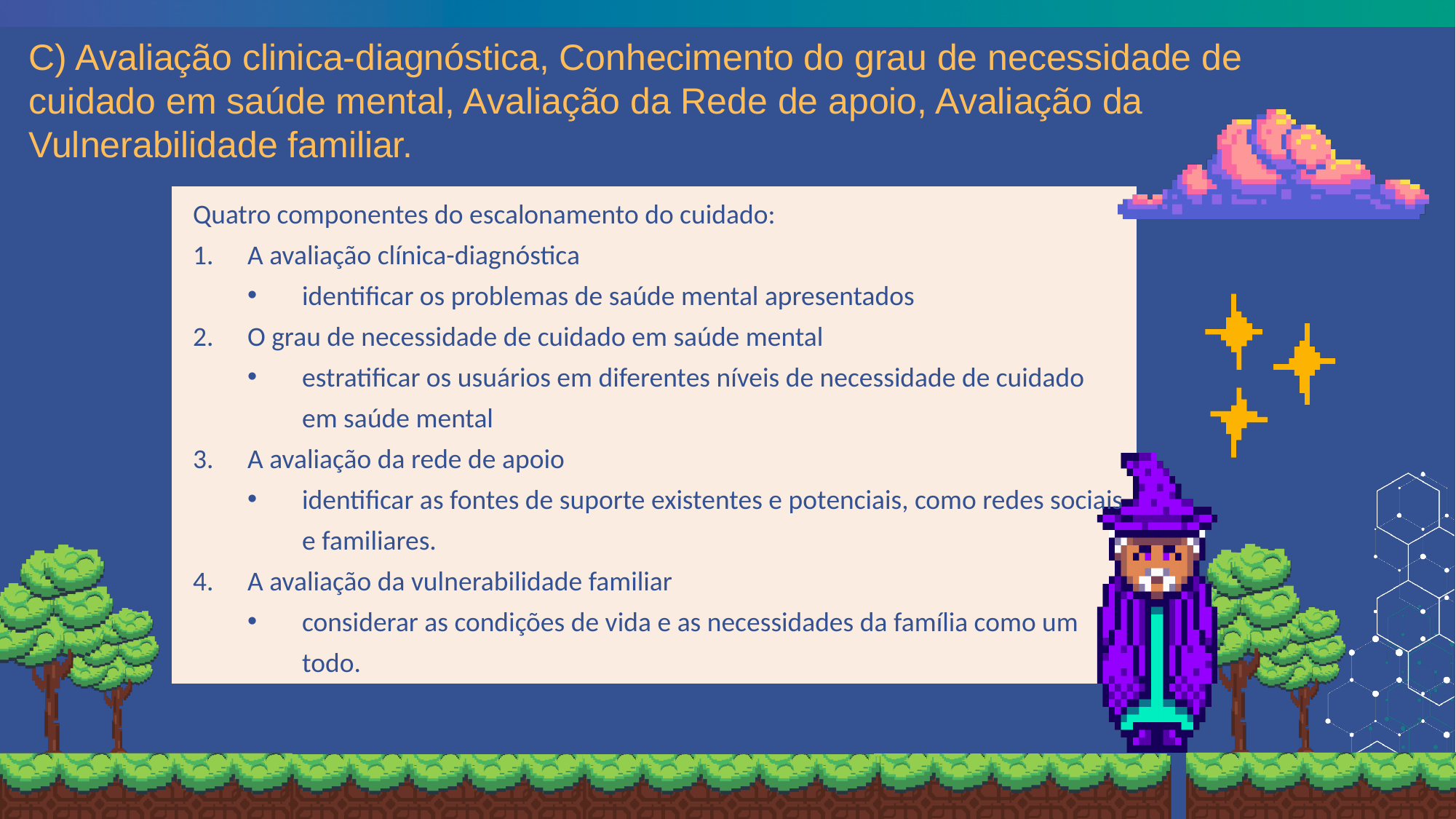

C) Avaliação clinica-diagnóstica, Conhecimento do grau de necessidade de cuidado em saúde mental, Avaliação da Rede de apoio, Avaliação da Vulnerabilidade familiar.

Quatro componentes do escalonamento do cuidado:
A avaliação clínica-diagnóstica
identificar os problemas de saúde mental apresentados
O grau de necessidade de cuidado em saúde mental
estratificar os usuários em diferentes níveis de necessidade de cuidado em saúde mental
A avaliação da rede de apoio
identificar as fontes de suporte existentes e potenciais, como redes sociais e familiares.
A avaliação da vulnerabilidade familiar
considerar as condições de vida e as necessidades da família como um todo.